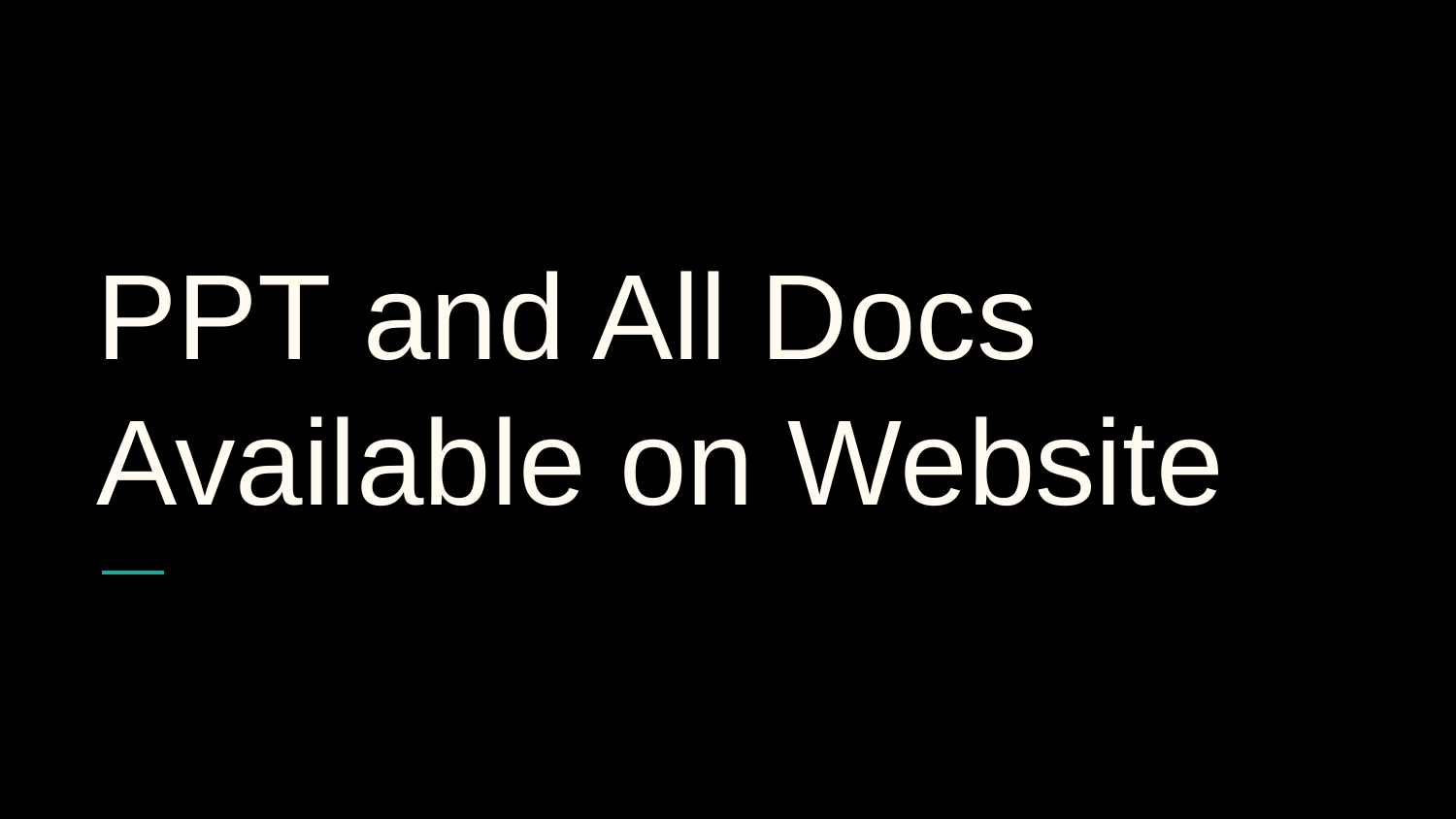

# PPT and All Docs Available on Website